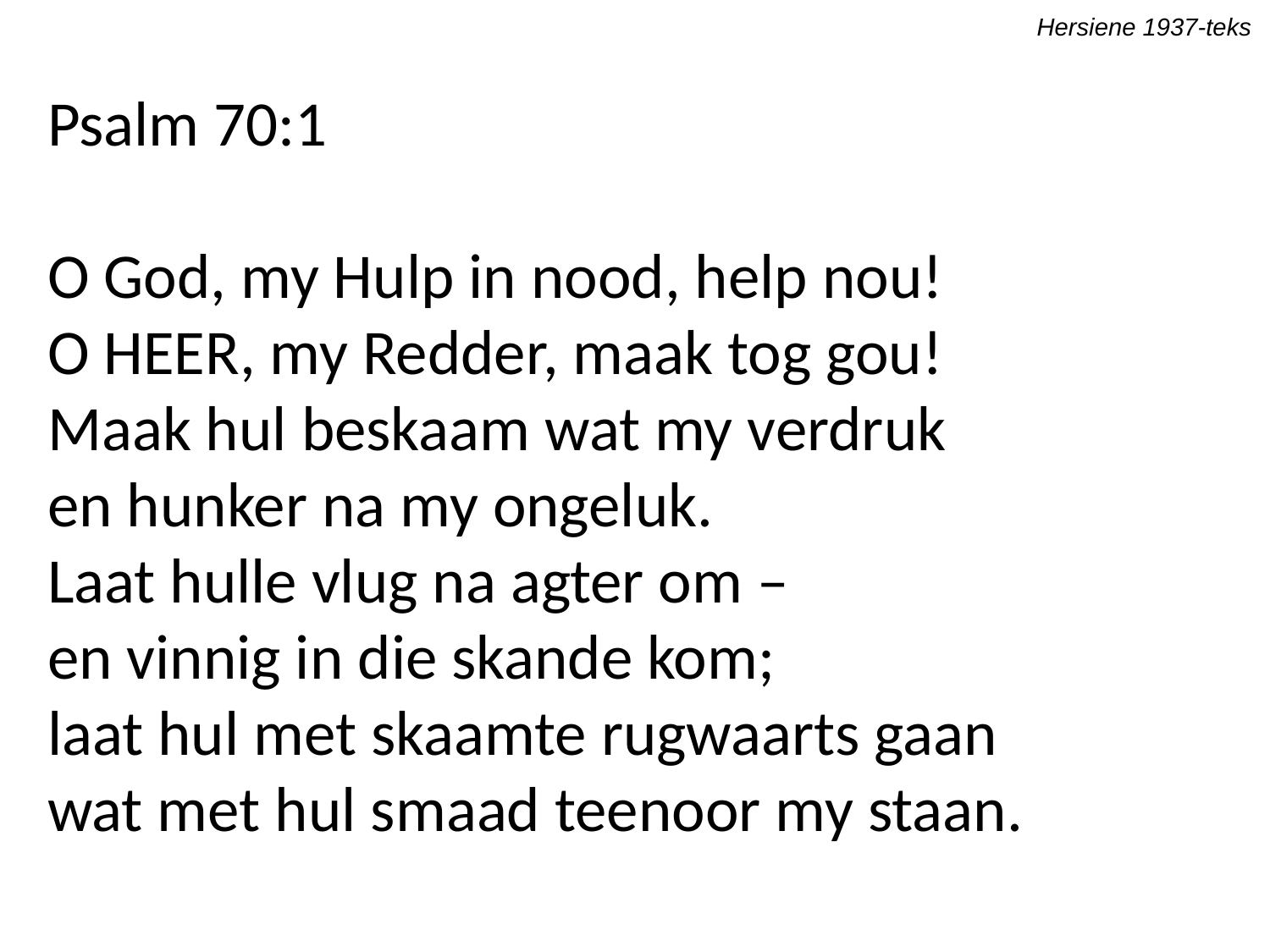

Hersiene 1937-teks
Psalm 70:1

O God, my Hulp in nood, help nou!
O Heer, my Redder, maak tog gou!
Maak hul beskaam wat my verdruk
en hunker na my ongeluk.
Laat hulle vlug na agter om –
en vinnig in die skande kom;
laat hul met skaamte rugwaarts gaan
wat met hul smaad teenoor my staan.